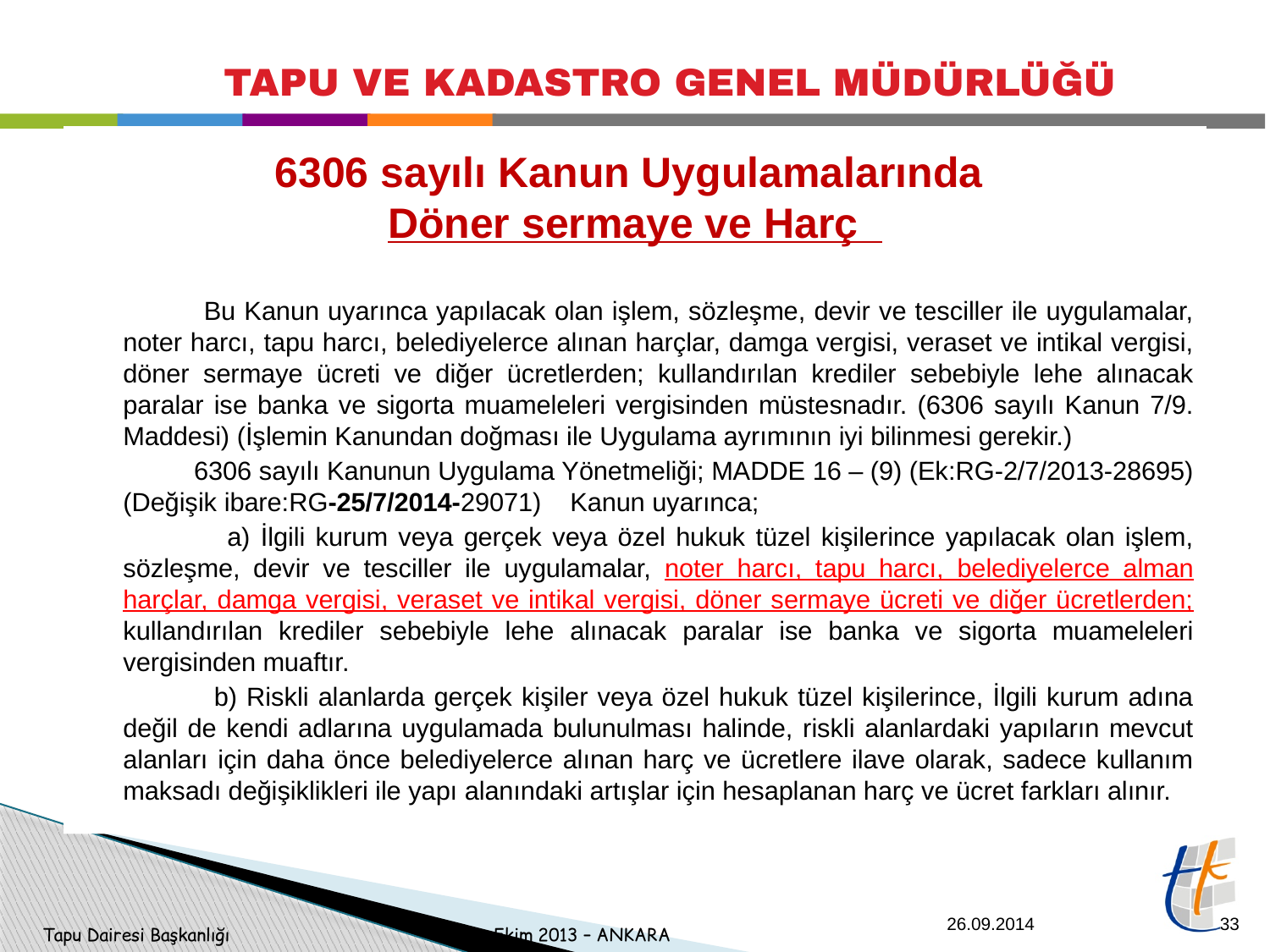

# 6306 sayılı Kanun Uygulamalarında Döner sermaye ve Harç

              Bu Kanun uyarınca yapılacak olan işlem, sözleşme, devir ve tesciller ile uygulamalar, noter harcı, tapu harcı, belediyelerce alınan harçlar, damga vergisi, veraset ve intikal vergisi, döner sermaye ücreti ve diğer ücretlerden; kullandırılan krediler sebebiyle lehe alınacak paralar ise banka ve sigorta muameleleri vergisinden müstesnadır. (6306 sayılı Kanun 7/9. Maddesi) (İşlemin Kanundan doğması ile Uygulama ayrımının iyi bilinmesi gerekir.)
              6306 sayılı Kanunun Uygulama Yönetmeliği; MADDE 16 – (9) (Ek:RG-2/7/2013-28695) (Değişik ibare:RG-25/7/2014-29071)    Kanun uyarınca;
             a) İlgili kurum veya gerçek veya özel hukuk tüzel kişilerince yapılacak olan işlem, sözleşme, devir ve tesciller ile uygulamalar, noter harcı, tapu harcı, belediyelerce alman harçlar, damga vergisi, veraset ve intikal vergisi, döner sermaye ücreti ve diğer ücretlerden; kullandırılan krediler sebebiyle lehe alınacak paralar ise banka ve sigorta muameleleri vergisinden muaftır.
             b) Riskli alanlarda gerçek kişiler veya özel hukuk tüzel kişilerince, İlgili kurum adına değil de kendi adlarına uygulamada bulunulması halinde, riskli alanlardaki yapıların mevcut alanları için daha önce belediyelerce alınan harç ve ücretlere ilave olarak, sadece kullanım maksadı değişiklikleri ile yapı alanındaki artışlar için hesaplanan harç ve ücret farkları alınır.
26.09.2014
33